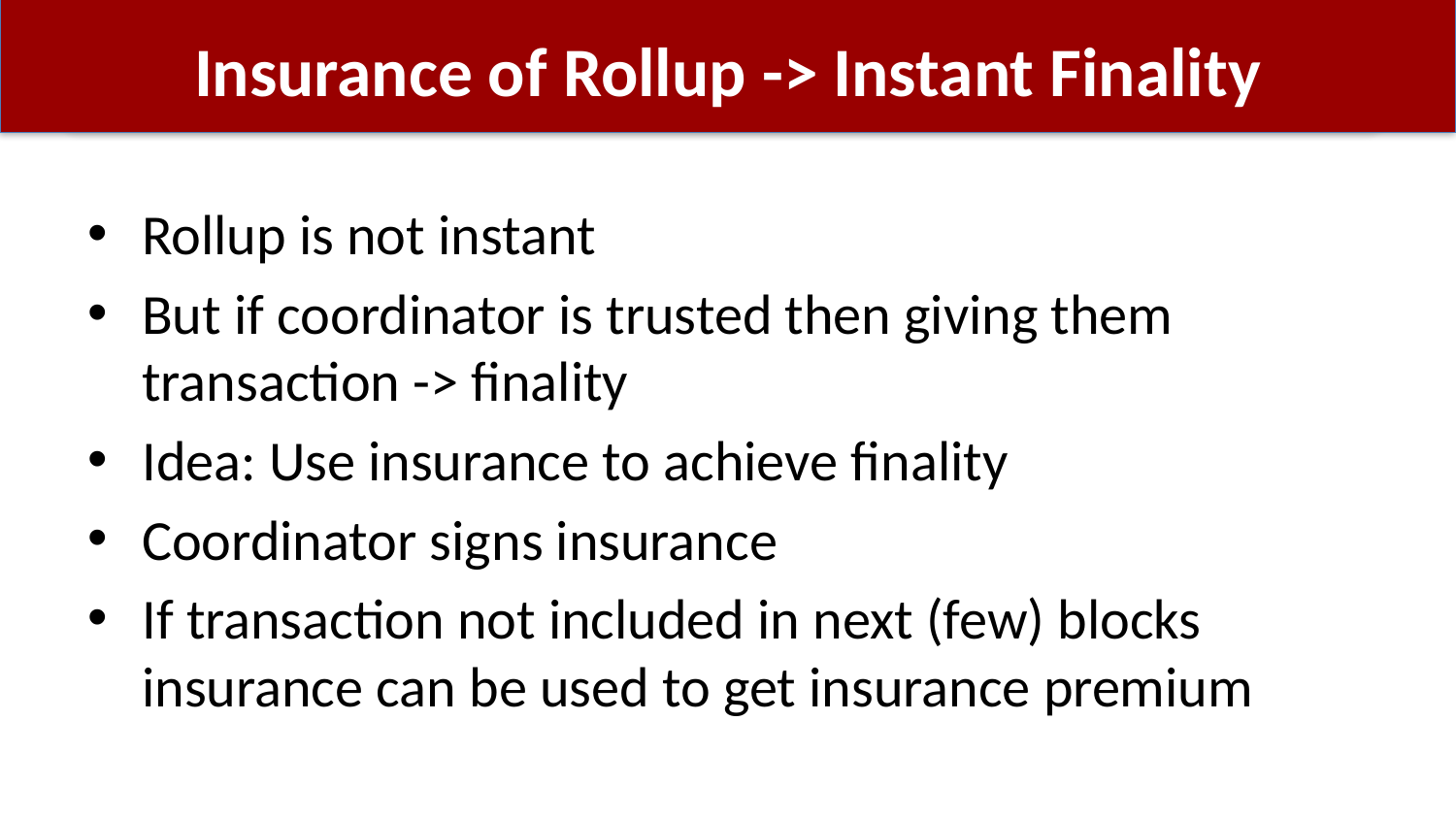

# Insurance of Rollup -> Instant Finality
Rollup is not instant
But if coordinator is trusted then giving them transaction -> finality
Idea: Use insurance to achieve finality
Coordinator signs insurance
If transaction not included in next (few) blocks insurance can be used to get insurance premium